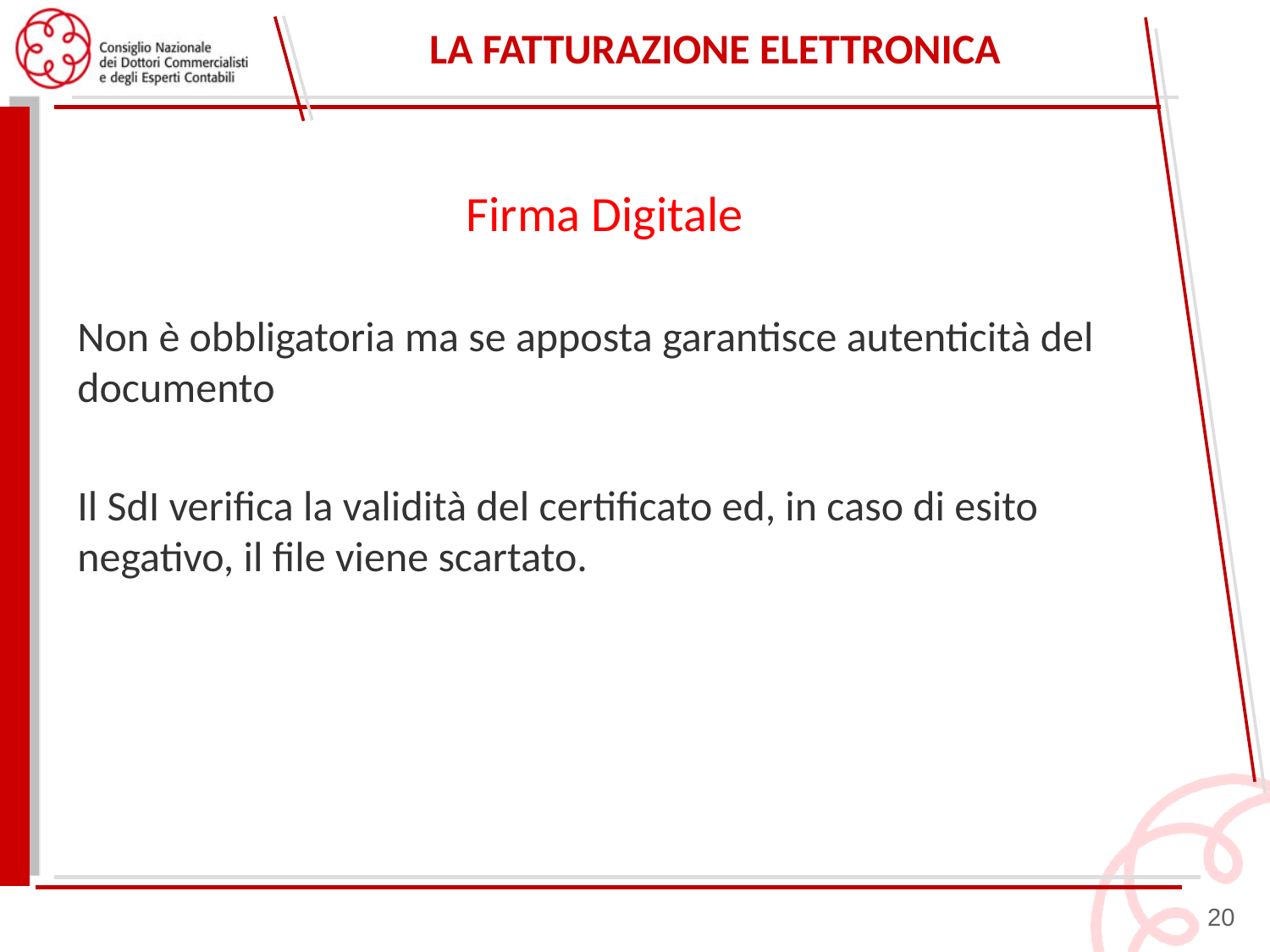

# la fatturazione elettronica
Firma Digitale

Non è obbligatoria ma se apposta garantisce autenticità del documento

Il SdI verifica la validità del certificato ed, in caso di esito negativo, il file viene scartato.